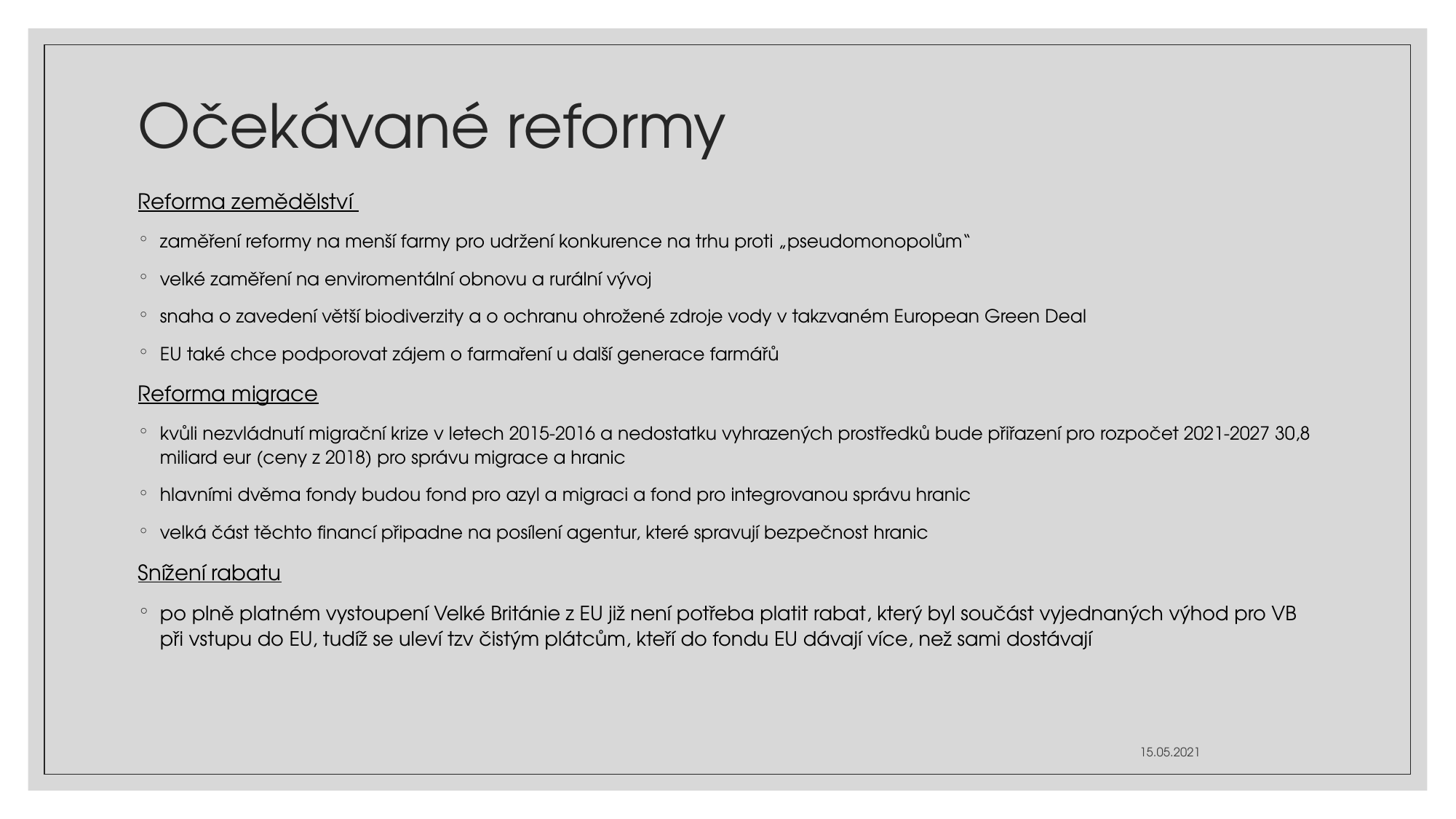

# Očekávané reformy
Reforma zemědělství
zaměření reformy na menší farmy pro udržení konkurence na trhu proti „pseudomonopolům“
velké zaměření na enviromentální obnovu a rurální vývoj
snaha o zavedení větší biodiverzity a o ochranu ohrožené zdroje vody v takzvaném European Green Deal
EU také chce podporovat zájem o farmaření u další generace farmářů
Reforma migrace
kvůli nezvládnutí migrační krize v letech 2015-2016 a nedostatku vyhrazených prostředků bude přiřazení pro rozpočet 2021-2027 30,8 miliard eur (ceny z 2018) pro správu migrace a hranic
hlavními dvěma fondy budou fond pro azyl a migraci a fond pro integrovanou správu hranic
velká část těchto financí připadne na posílení agentur, které spravují bezpečnost hranic
Snížení rabatu
po plně platném vystoupení Velké Británie z EU již není potřeba platit rabat, který byl součást vyjednaných výhod pro VB při vstupu do EU, tudíž se uleví tzv čistým plátcům, kteří do fondu EU dávají více, než sami dostávají

15.05.2021